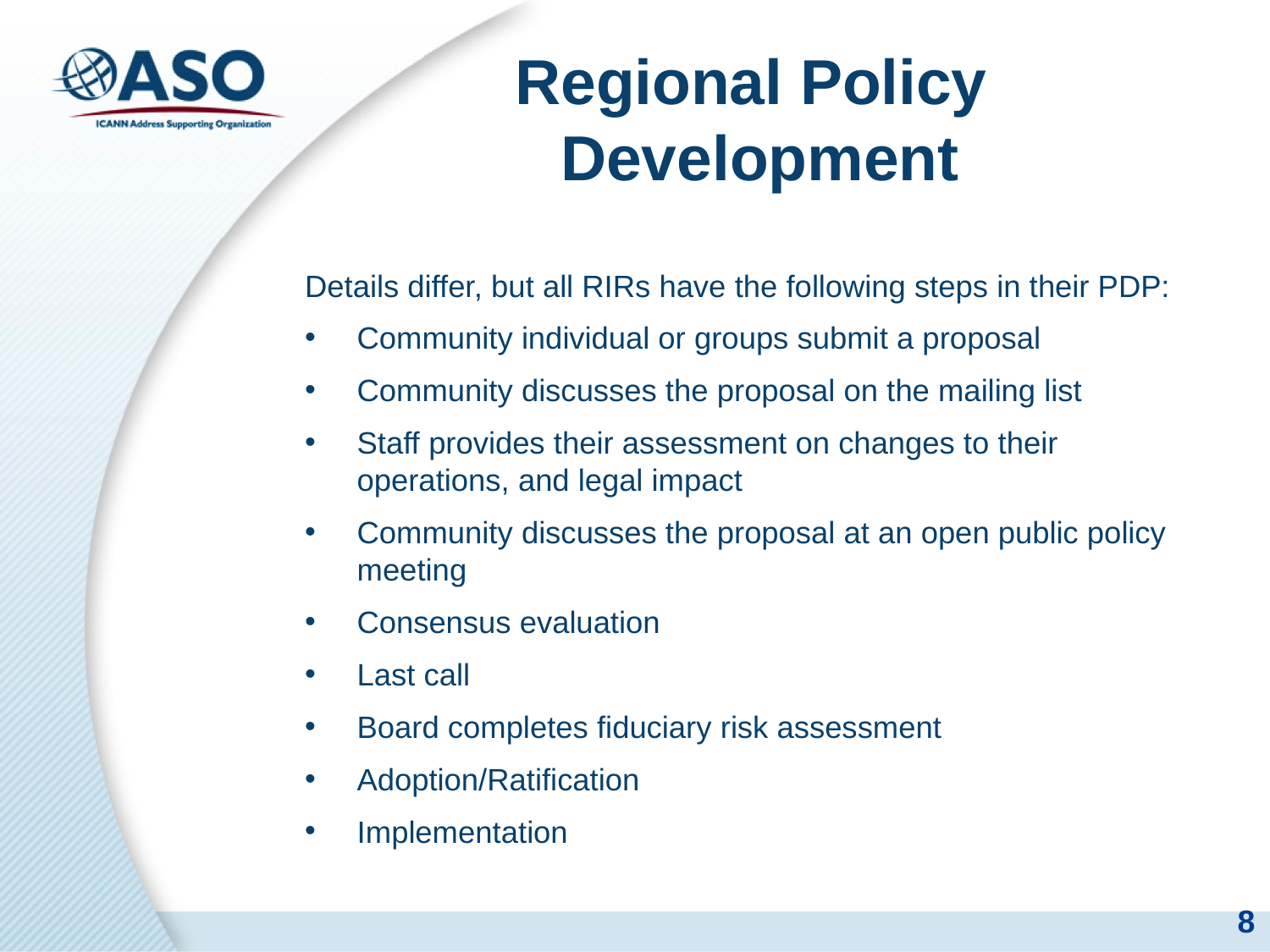

# Regional Policy Development
Details differ, but all RIRs have the following steps in their PDP:
Community individual or groups submit a proposal
Community discusses the proposal on the mailing list
Staff provides their assessment on changes to their operations, and legal impact
Community discusses the proposal at an open public policy meeting
Consensus evaluation
Last call
Board completes fiduciary risk assessment
Adoption/Ratification
Implementation
8